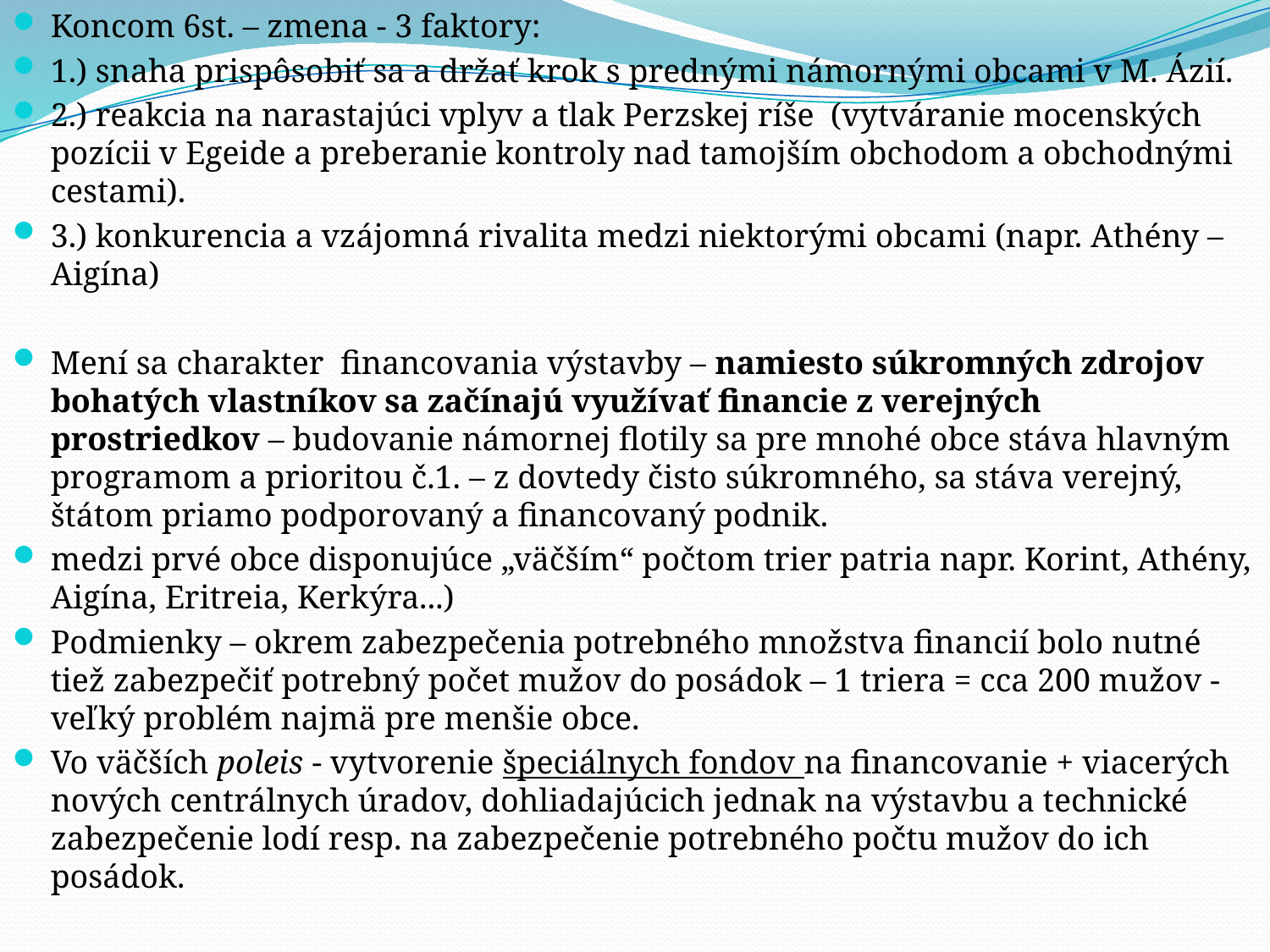

Koncom 6st. – zmena - 3 faktory:
1.) snaha prispôsobiť sa a držať krok s prednými námornými obcami v M. Ázií.
2.) reakcia na narastajúci vplyv a tlak Perzskej ríše  (vytváranie mocenských pozícii v Egeide a preberanie kontroly nad tamojším obchodom a obchodnými cestami).
3.) konkurencia a vzájomná rivalita medzi niektorými obcami (napr. Athény – Aigína)

Mení sa charakter  financovania výstavby – namiesto súkromných zdrojov bohatých vlastníkov sa začínajú využívať financie z verejných prostriedkov – budovanie námornej flotily sa pre mnohé obce stáva hlavným programom a prioritou č.1. – z dovtedy čisto súkromného, sa stáva verejný, štátom priamo podporovaný a financovaný podnik.
medzi prvé obce disponujúce „väčším“ počtom trier patria napr. Korint, Athény, Aigína, Eritreia, Kerkýra...)
Podmienky – okrem zabezpečenia potrebného množstva financií bolo nutné tiež zabezpečiť potrebný počet mužov do posádok – 1 triera = cca 200 mužov - veľký problém najmä pre menšie obce.
Vo väčších poleis - vytvorenie špeciálnych fondov na financovanie + viacerých nových centrálnych úradov, dohliadajúcich jednak na výstavbu a technické zabezpečenie lodí resp. na zabezpečenie potrebného počtu mužov do ich posádok.